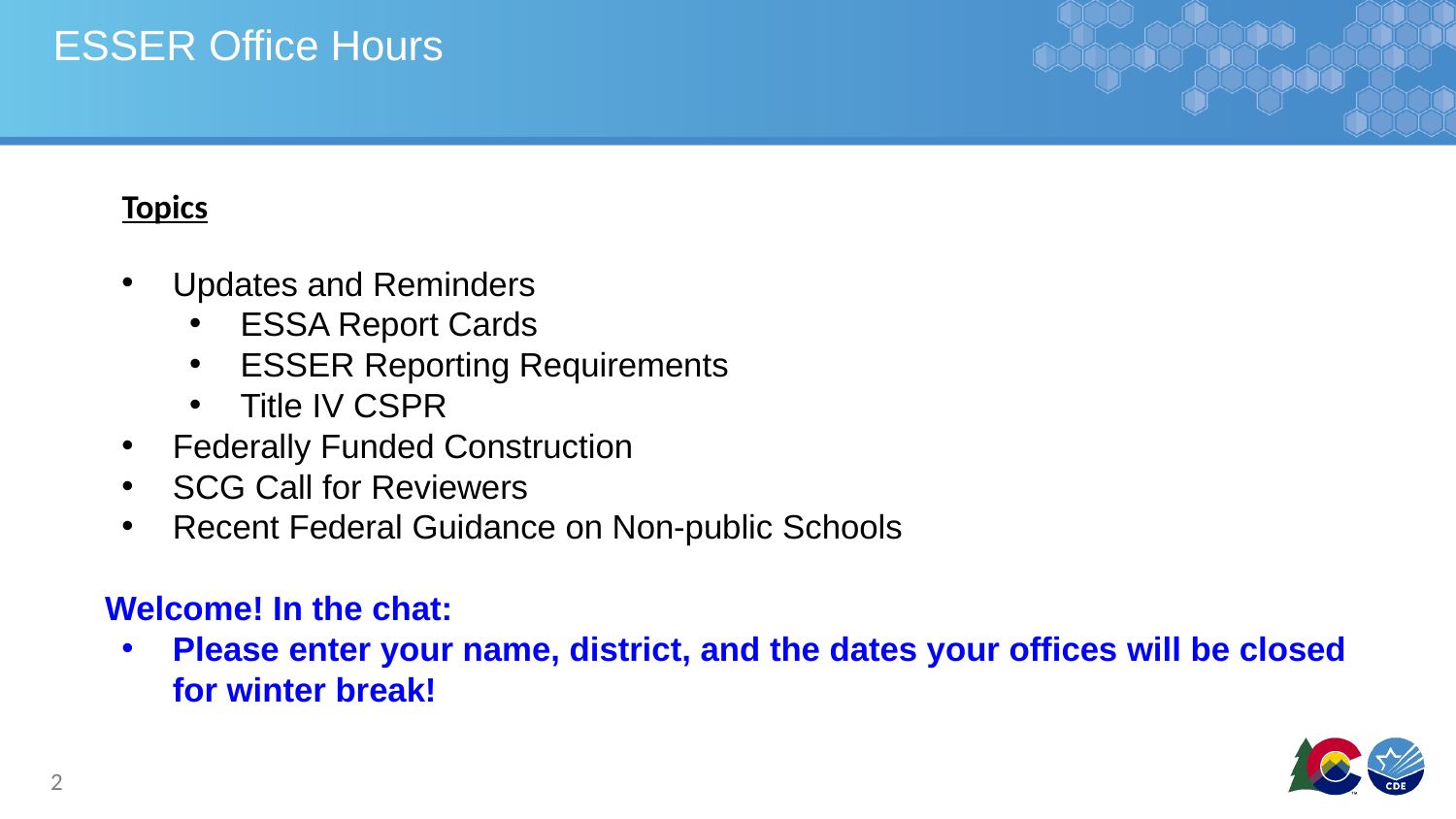

# ESSER Office Hours
Topics

Updates and Reminders
ESSA Report Cards
ESSER Reporting Requirements
Title IV CSPR
Federally Funded Construction
SCG Call for Reviewers
Recent Federal Guidance on Non-public Schools

Welcome! In the chat:
Please enter your name, district, and the dates your offices will be closed for winter break!
2